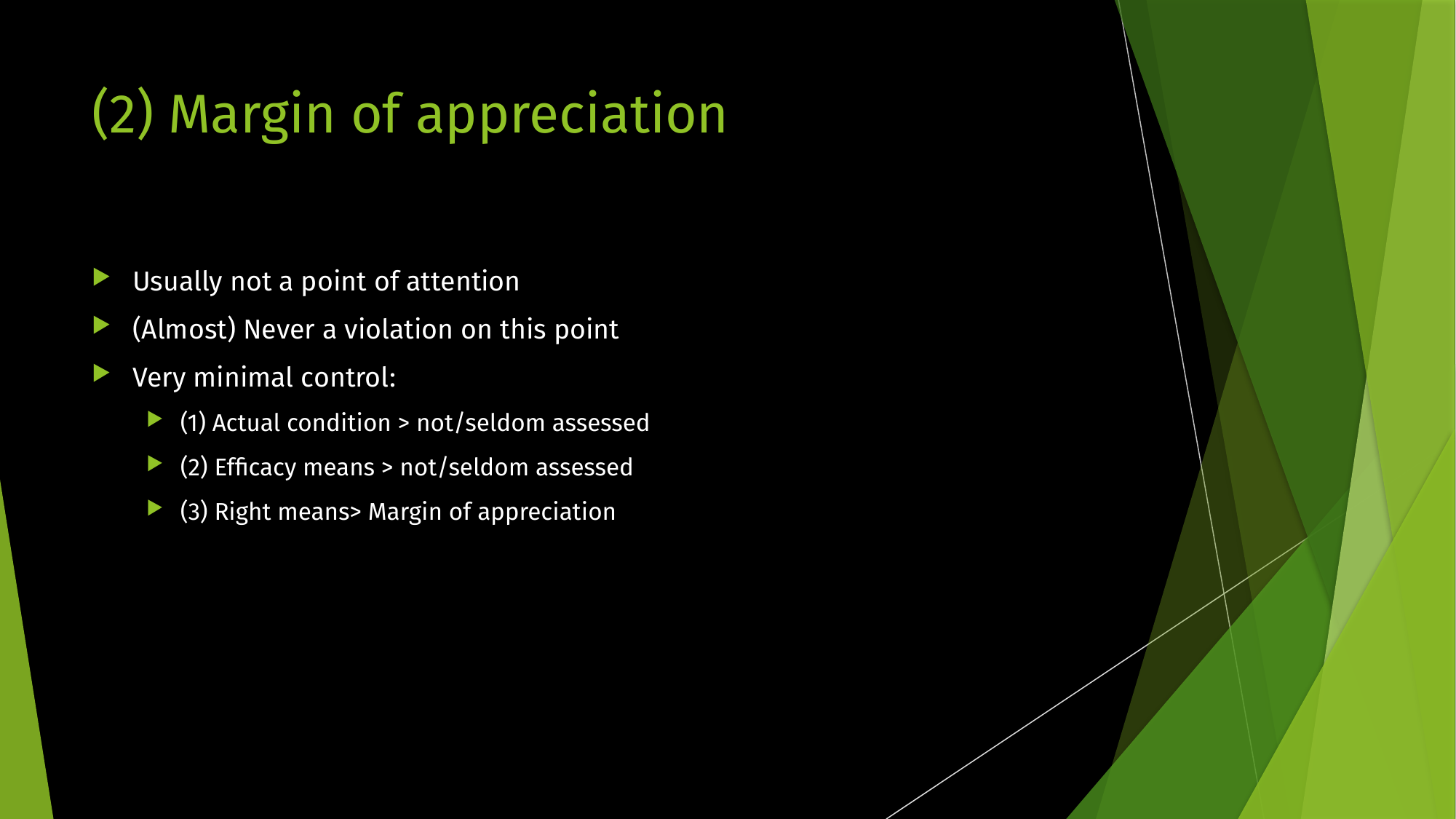

# (2) Margin of appreciation
Usually not a point of attention
(Almost) Never a violation on this point
Very minimal control:
(1) Actual condition > not/seldom assessed
(2) Efficacy means > not/seldom assessed
(3) Right means> Margin of appreciation